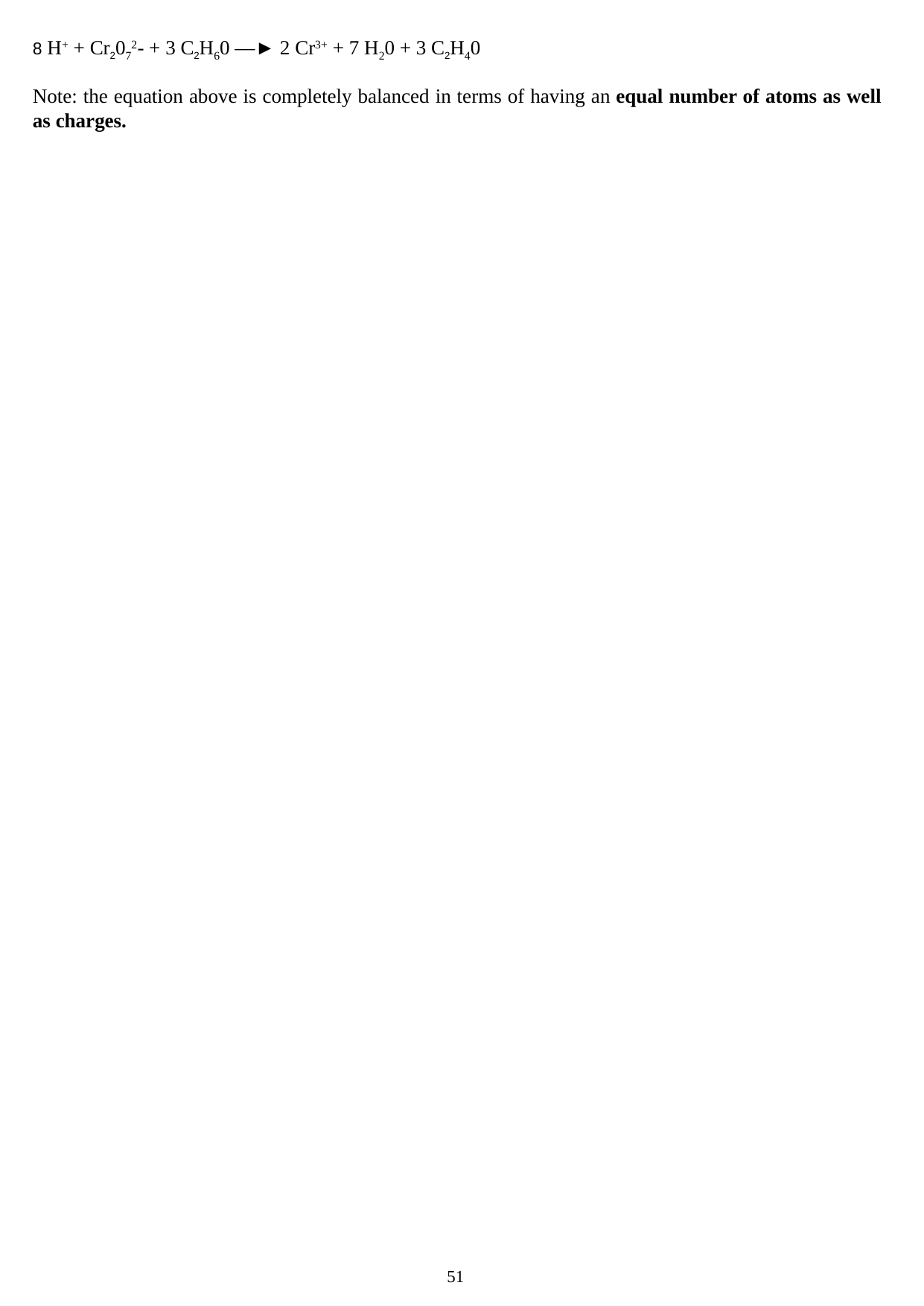

8 H+ + Cr2072- + 3 C2H60 —► 2 Cr3+ + 7 H20 + 3 C2H40
Note: the equation above is completely balanced in terms of having an equal number of atoms as well as charges.
51